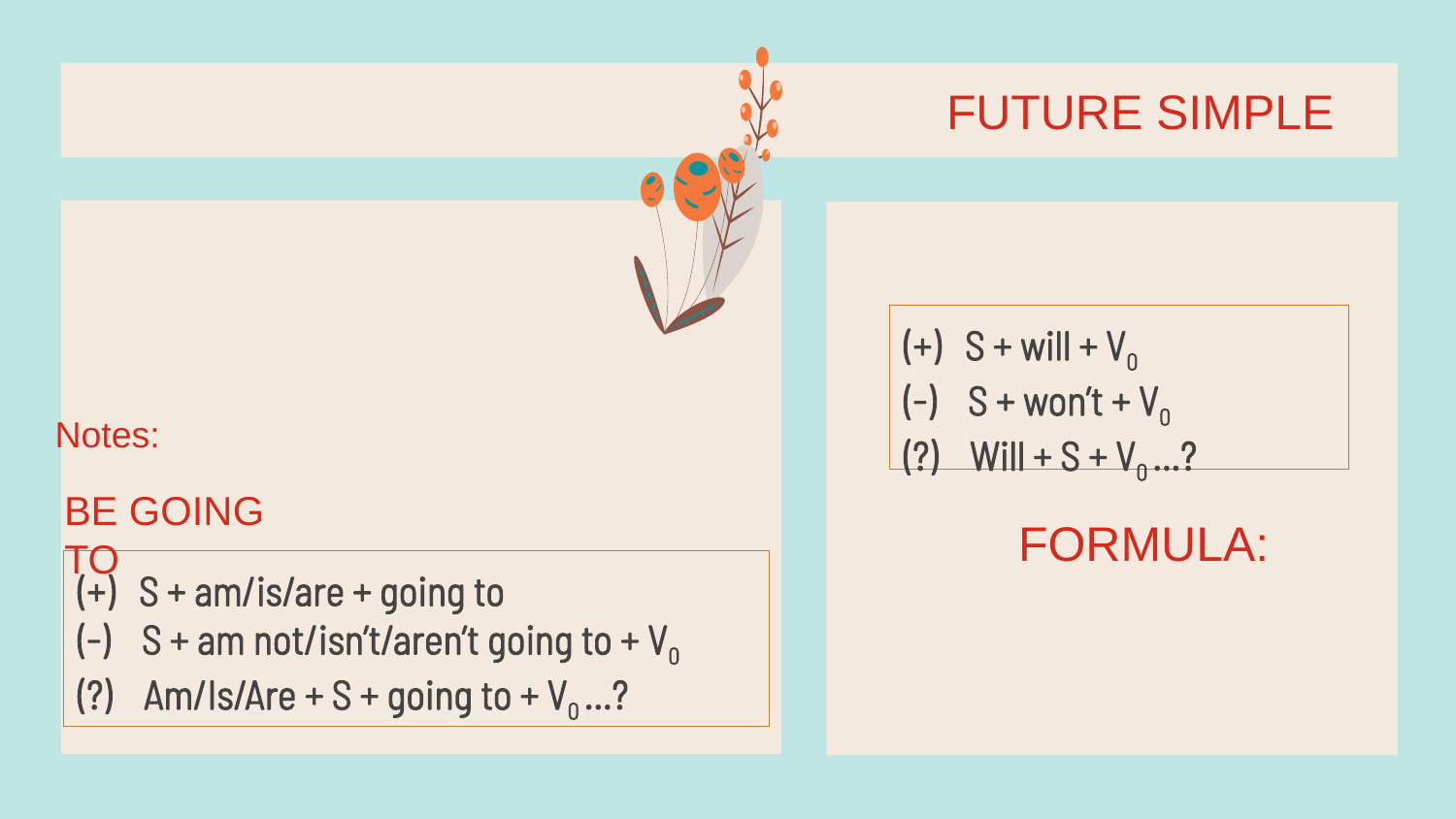

# FUTURE SIMPLE
(+)   S + will + V0
(-)    S + won’t + V0
(?)    Will + S + V0 …?
Notes:
BE GOING TO
FORMULA:
(+)   S + am/is/are + going to
(-)    S + am not/isn’t/aren’t going to + V0
(?)    Am/Is/Are + S + going to + V0 …?